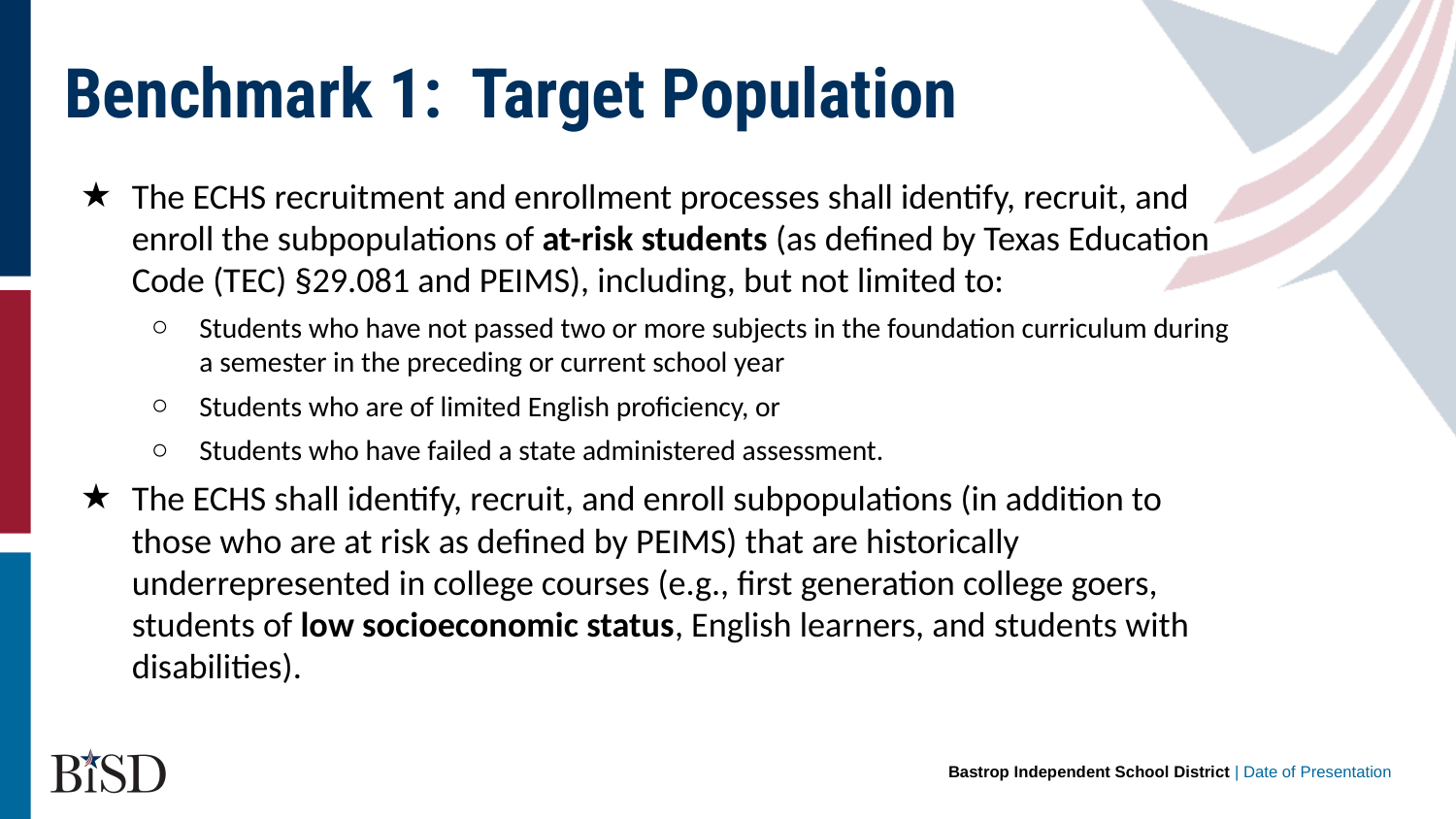

# Benchmark 1:  Target Population
The ECHS recruitment and enrollment processes shall identify, recruit, and enroll the subpopulations of at-risk students (as defined by Texas Education Code (TEC) §29.081 and PEIMS), including, but not limited to:
Students who have not passed two or more subjects in the foundation curriculum during a semester in the preceding or current school year
Students who are of limited English proficiency, or
Students who have failed a state administered assessment.
The ECHS shall identify, recruit, and enroll subpopulations (in addition to those who are at risk as defined by PEIMS) that are historically underrepresented in college courses (e.g., first generation college goers, students of low socioeconomic status, English learners, and students with disabilities).
Bastrop Independent School District | Date of Presentation